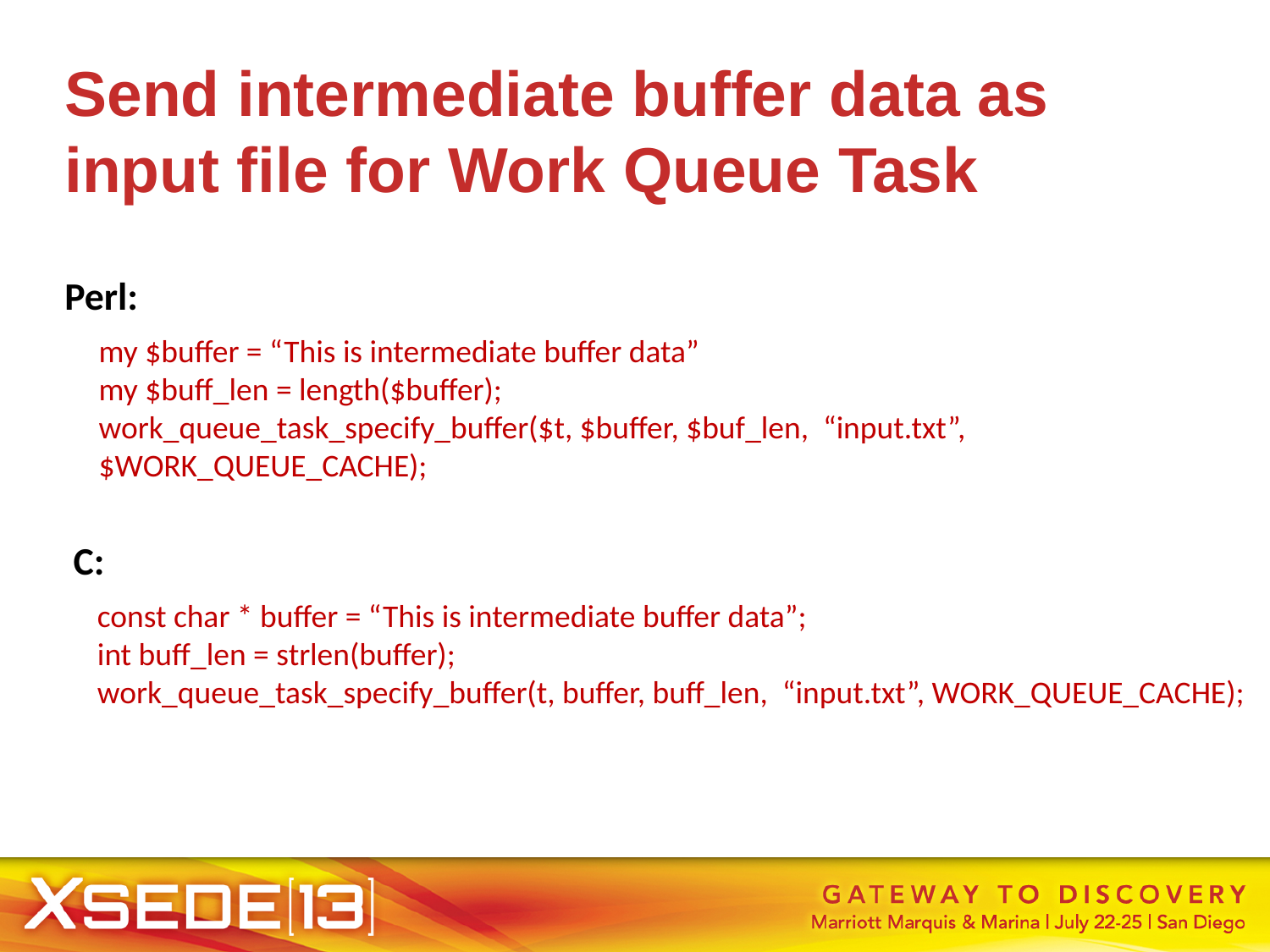

Send intermediate buffer data as input file for Work Queue Task
Perl:
my $buffer = “This is intermediate buffer data”
my $buff_len = length($buffer);
work_queue_task_specify_buffer($t, $buffer, $buf_len,  “input.txt”, $WORK_QUEUE_CACHE);
 C:
const char * buffer = “This is intermediate buffer data”;
int buff_len = strlen(buffer);
work_queue_task_specify_buffer(t, buffer, buff_len,  “input.txt”, WORK_QUEUE_CACHE);